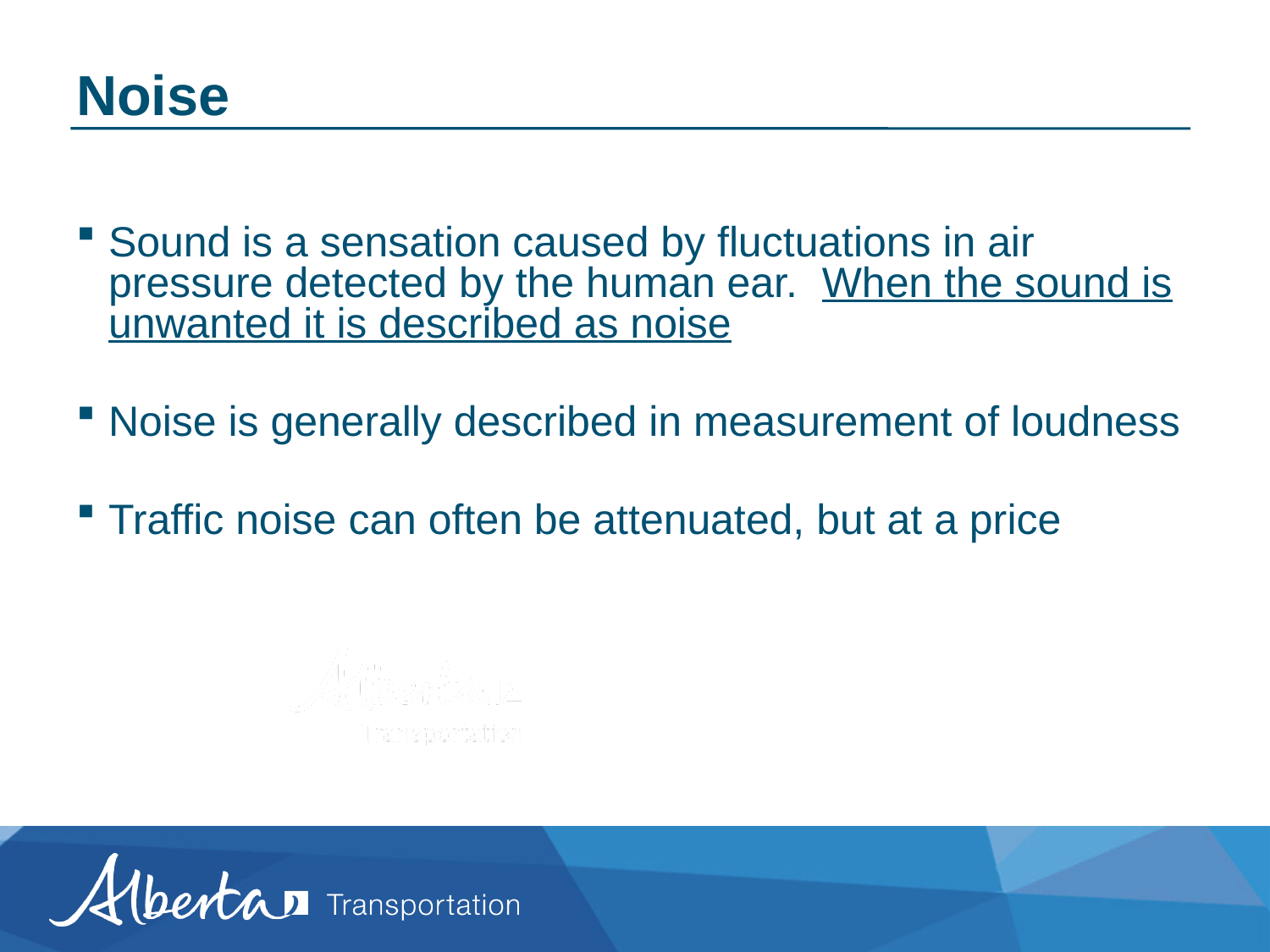

# Noise

Sound is a sensation caused by fluctuations in air pressure detected by the human ear.  When the sound is unwanted it is described as noise

Noise is generally described in measurement of loudness

Traffic noise can often be attenuated, but at a price